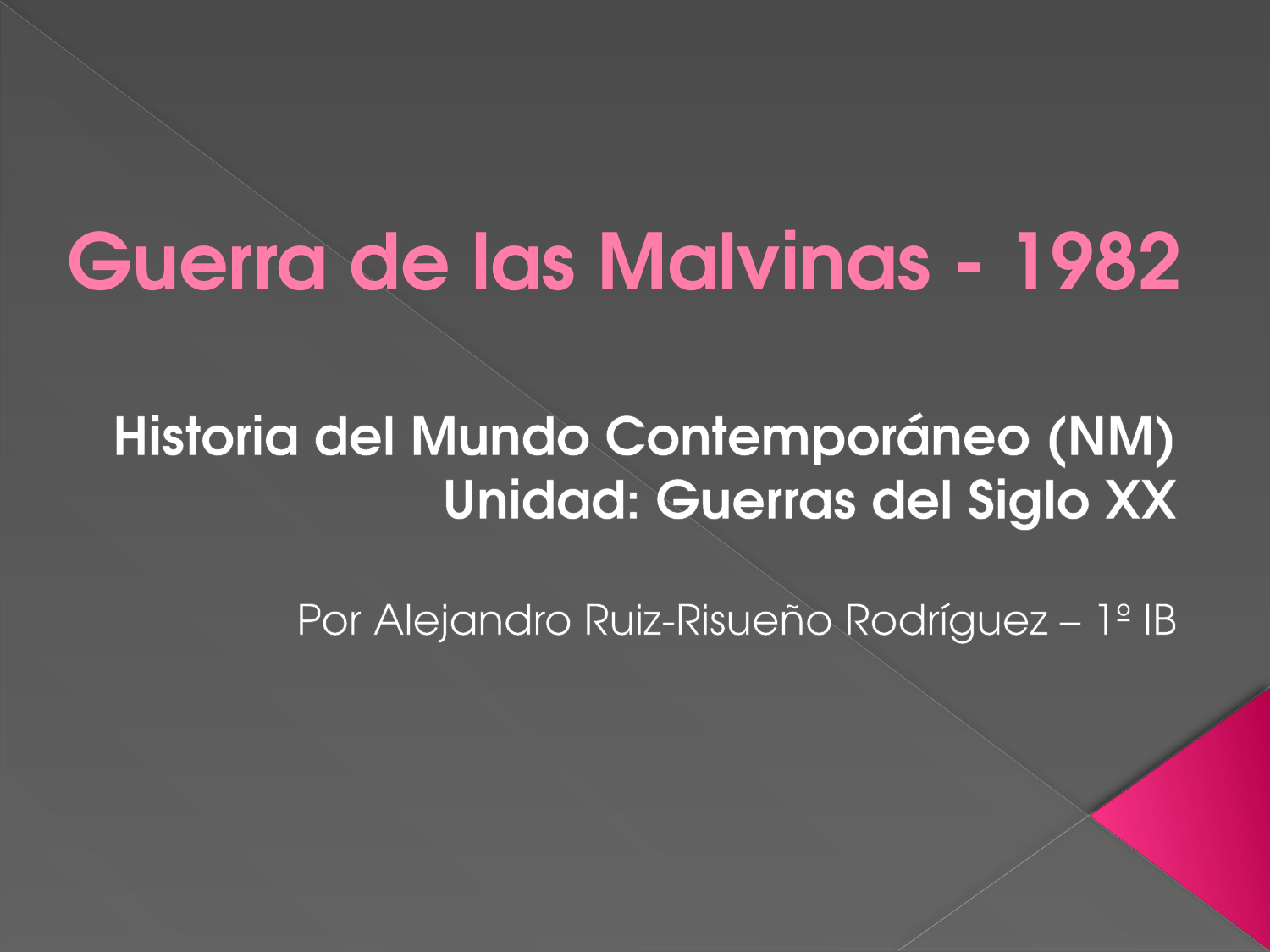

# Guerra de las Malvinas - 1982
Historia del Mundo Contemporáneo (NM)
Unidad: Guerras del Siglo XX

Por Alejandro Ruiz-Risueño Rodríguez – 1º IB